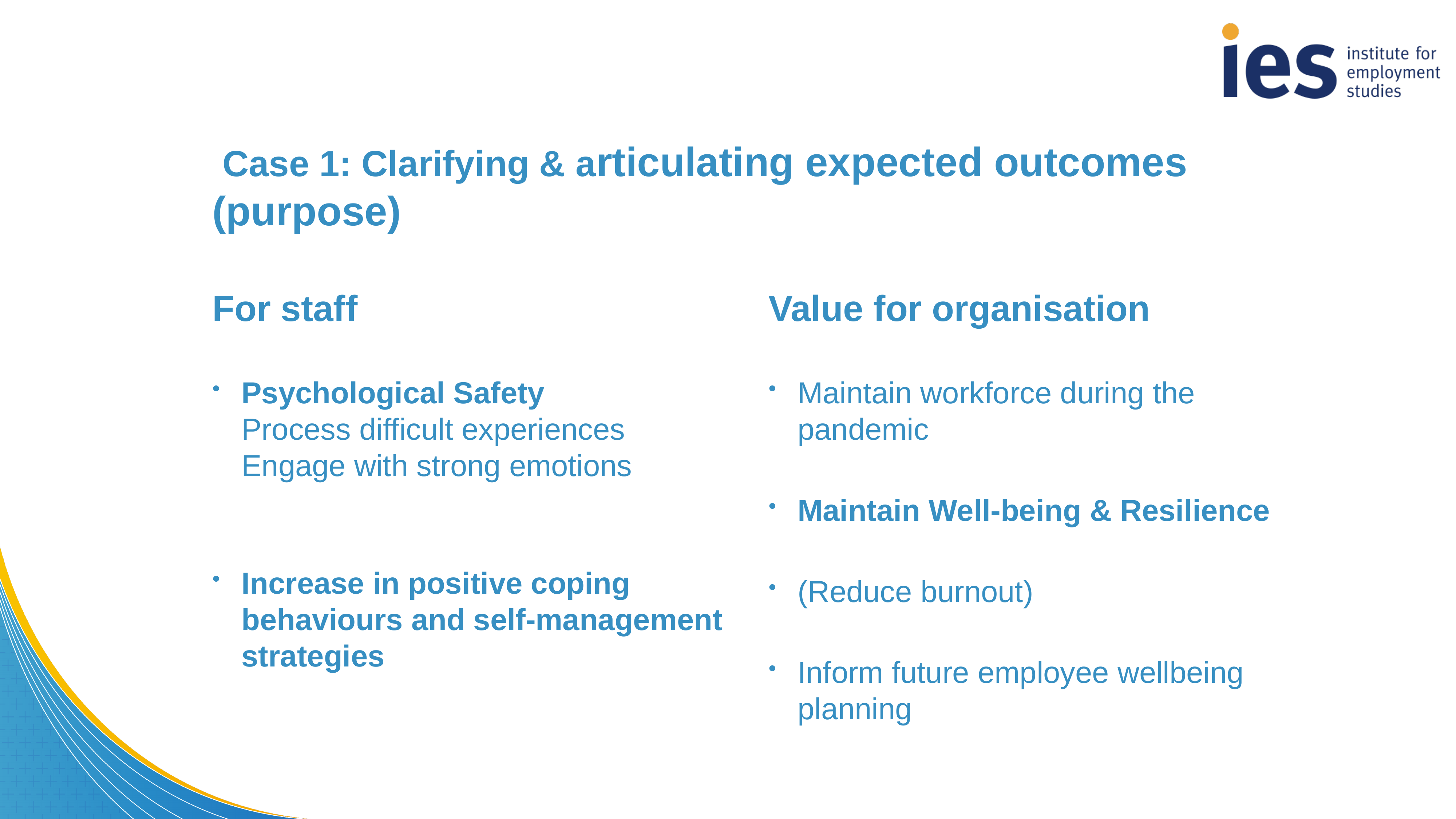

For staff
Psychological Safety
Process difficult experiences
Engage with strong emotions
Increase in positive coping behaviours and self-management  strategies

Value for organisation
Maintain workforce during the pandemic
Maintain Well-being & Resilience
(Reduce burnout)
Inform future employee wellbeing planning
# Case 1: Clarifying & articulating expected outcomes (purpose)